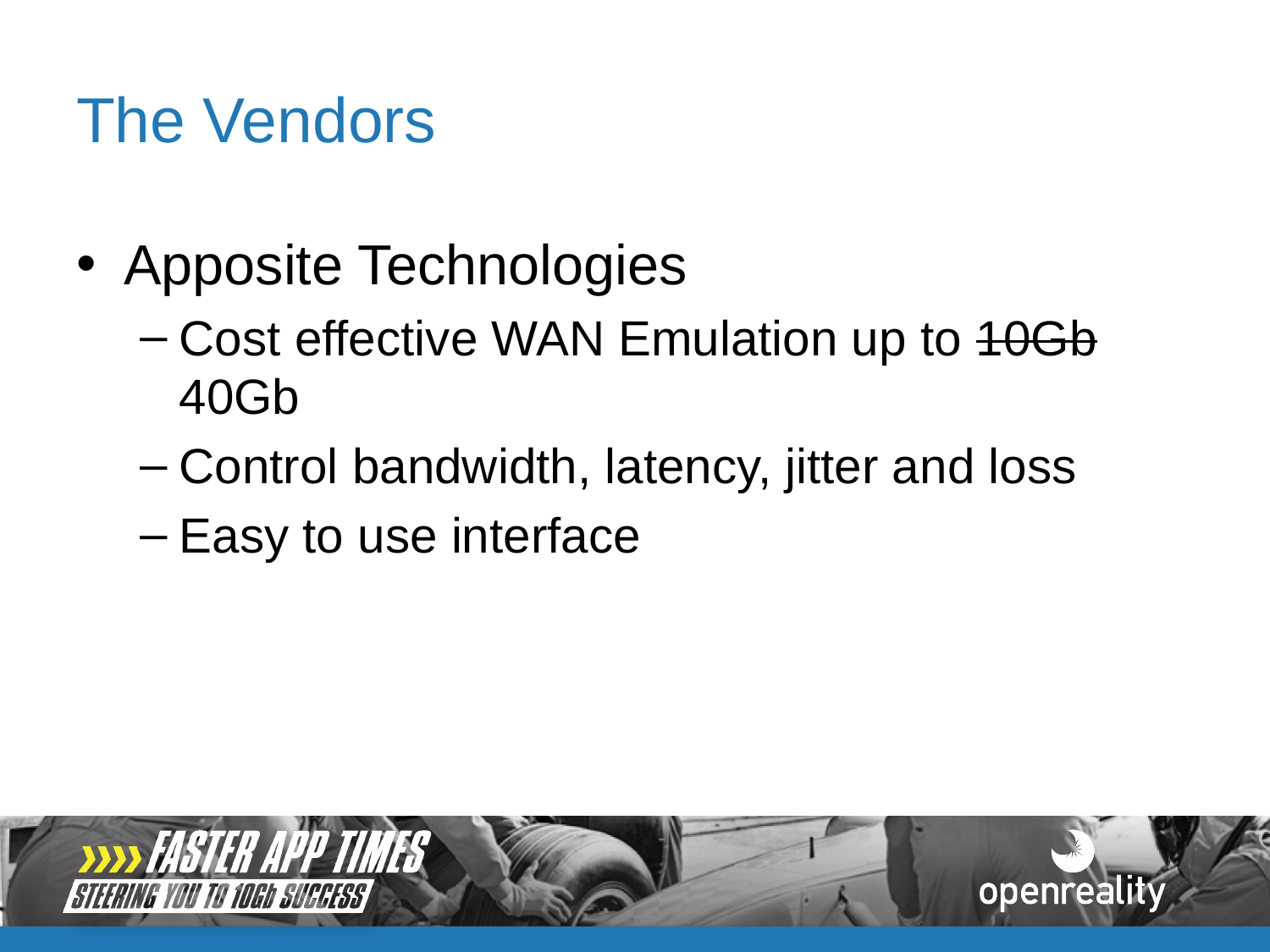

# The Vendors
Apposite Technologies
Cost effective WAN Emulation up to 10Gb 40Gb
Control bandwidth, latency, jitter and loss
Easy to use interface